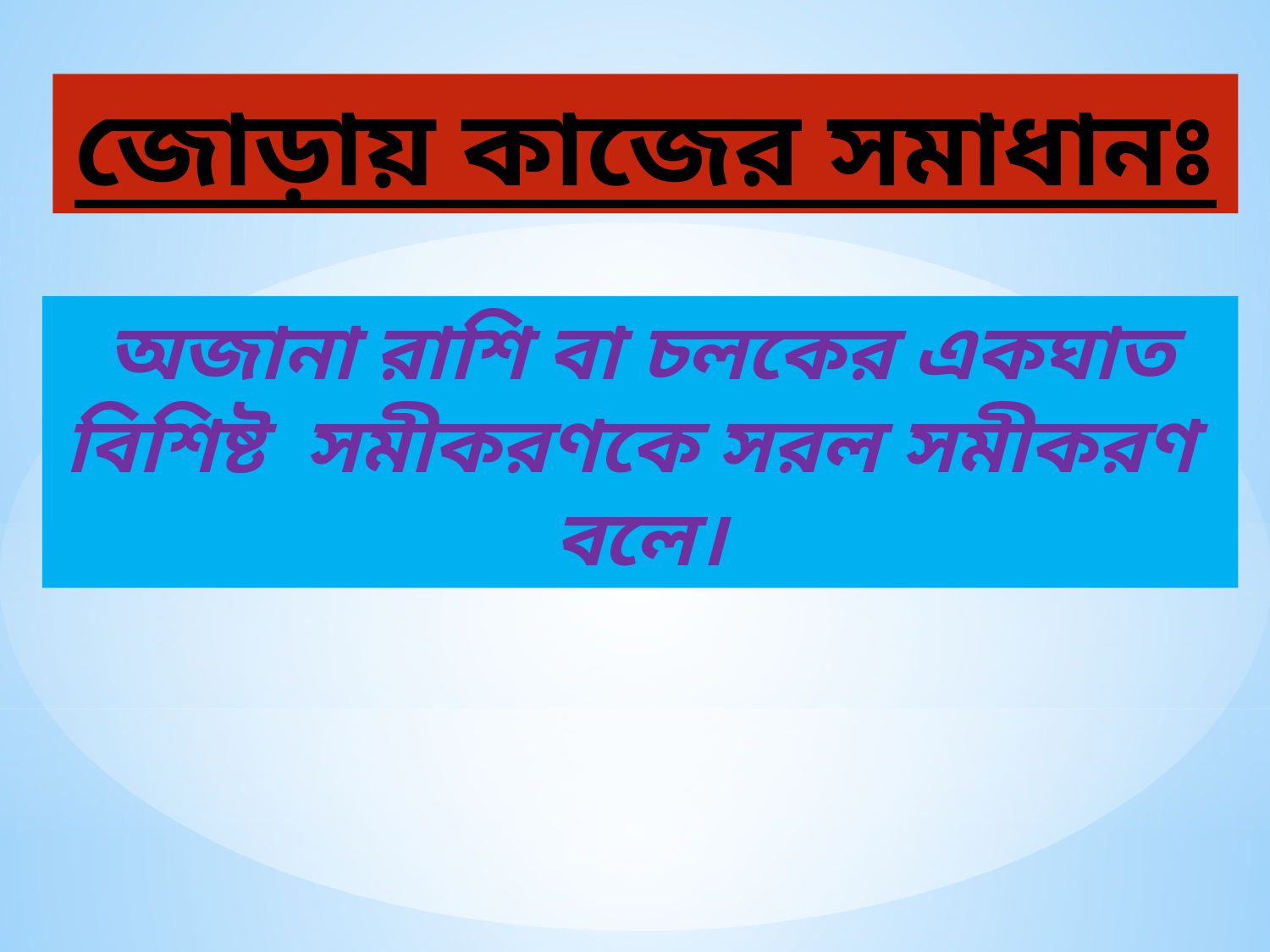

জোড়ায় কাজের সমাধানঃ
অজানা রাশি বা চলকের একঘাত বিশিষ্ট  সমীকরণকে সরল সমীকরণ  বলে।